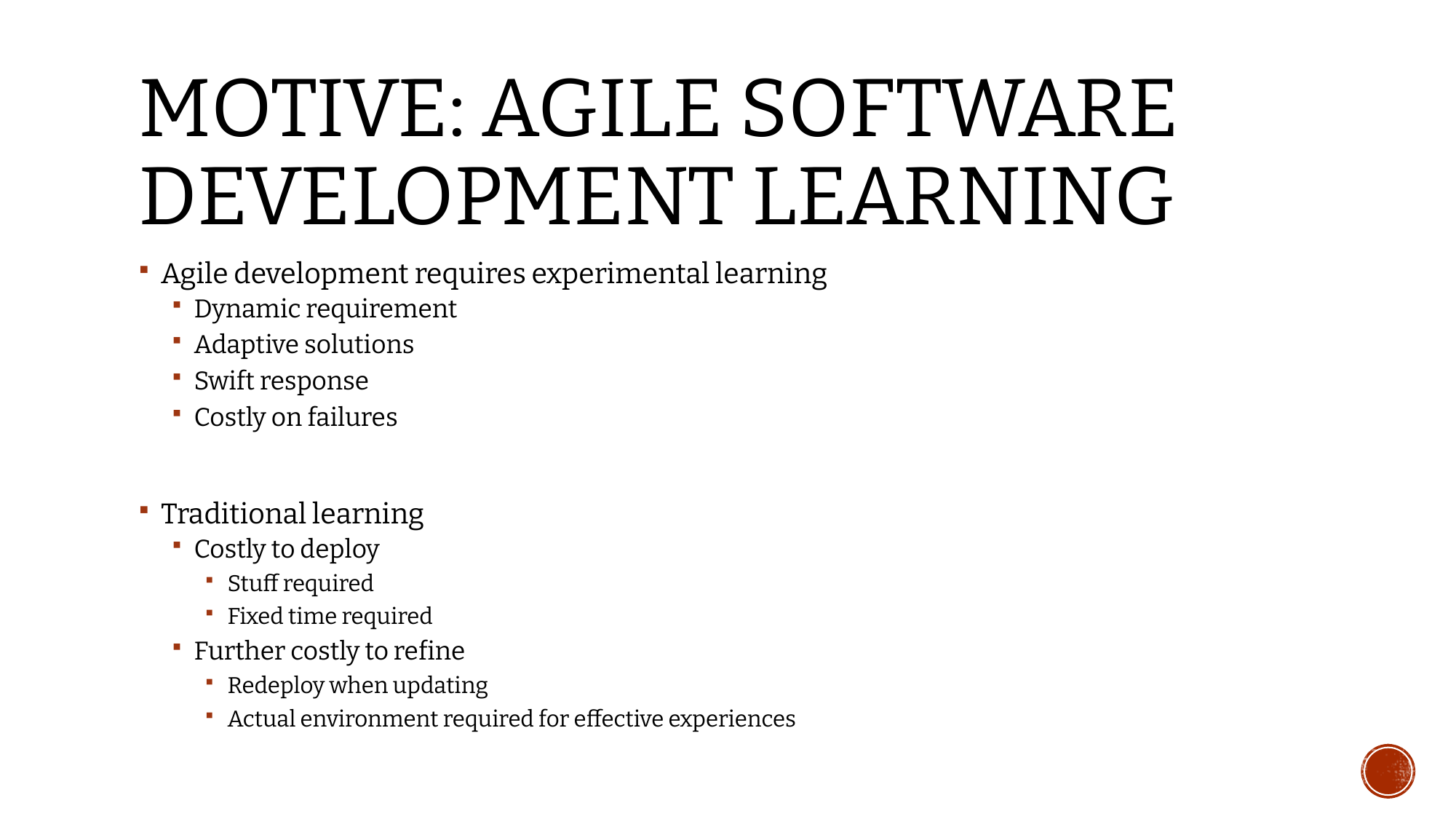

# Motive: Agile software development learning
Agile development requires experimental learning
Dynamic requirement
Adaptive solutions
Swift response
Costly on failures

Traditional learning
Costly to deploy
Stuff required
Fixed time required
Further costly to refine
Redeploy when updating
Actual environment required for effective experiences